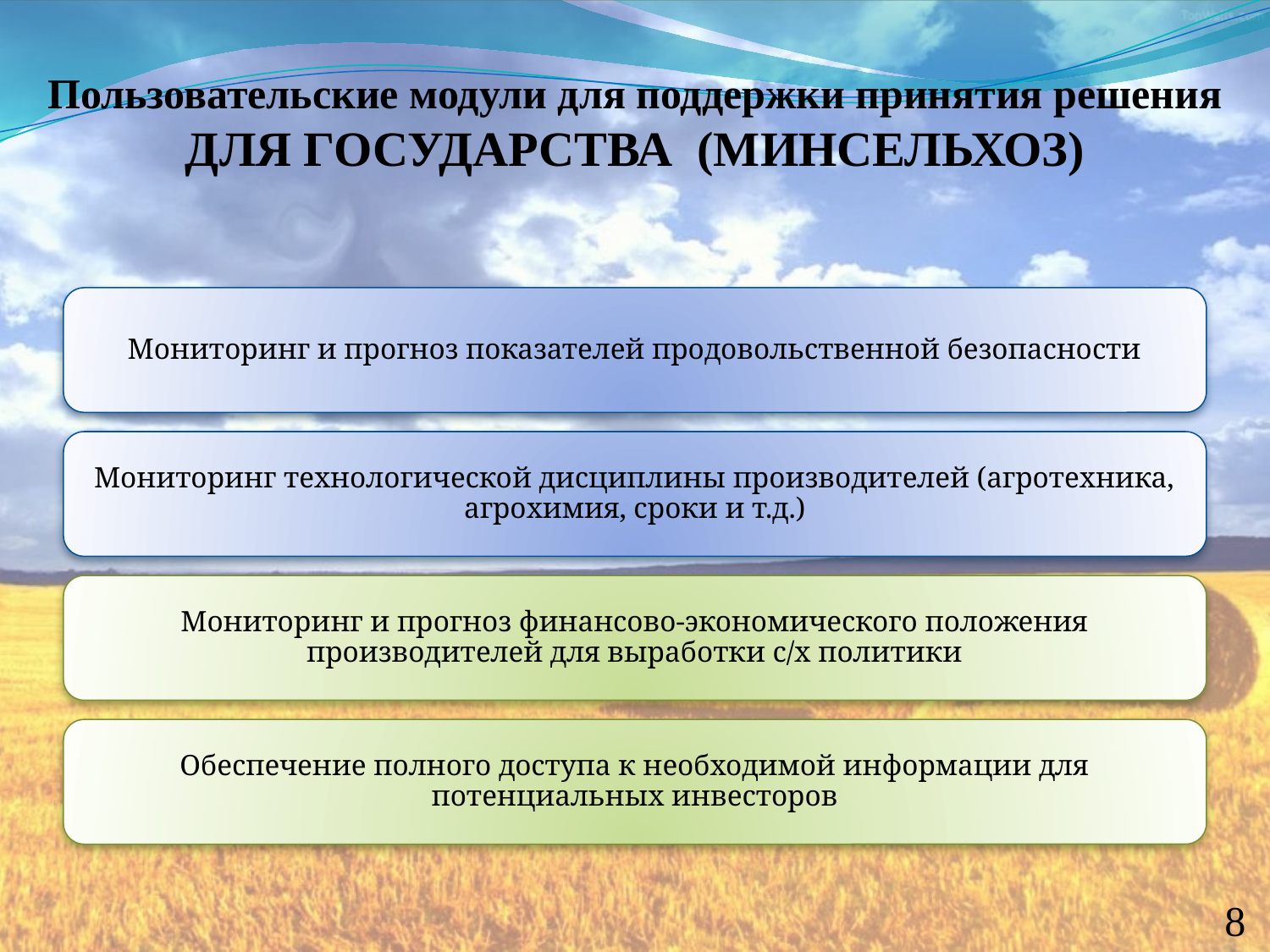

# Пользовательские модули для поддержки принятия решения ДЛЯ ГОСУДАРСТВА  (МИНСЕЛЬХОЗ)
Мониторинг и прогноз показателей продовольственной безопасности
Мониторинг технологической дисциплины производителей (агротехника, агрохимия, сроки и т.д.)
Мониторинг и прогноз финансово-экономического положения производителей для выработки с/х политики
Обеспечение полного доступа к необходимой информации для потенциальных инвесторов
8